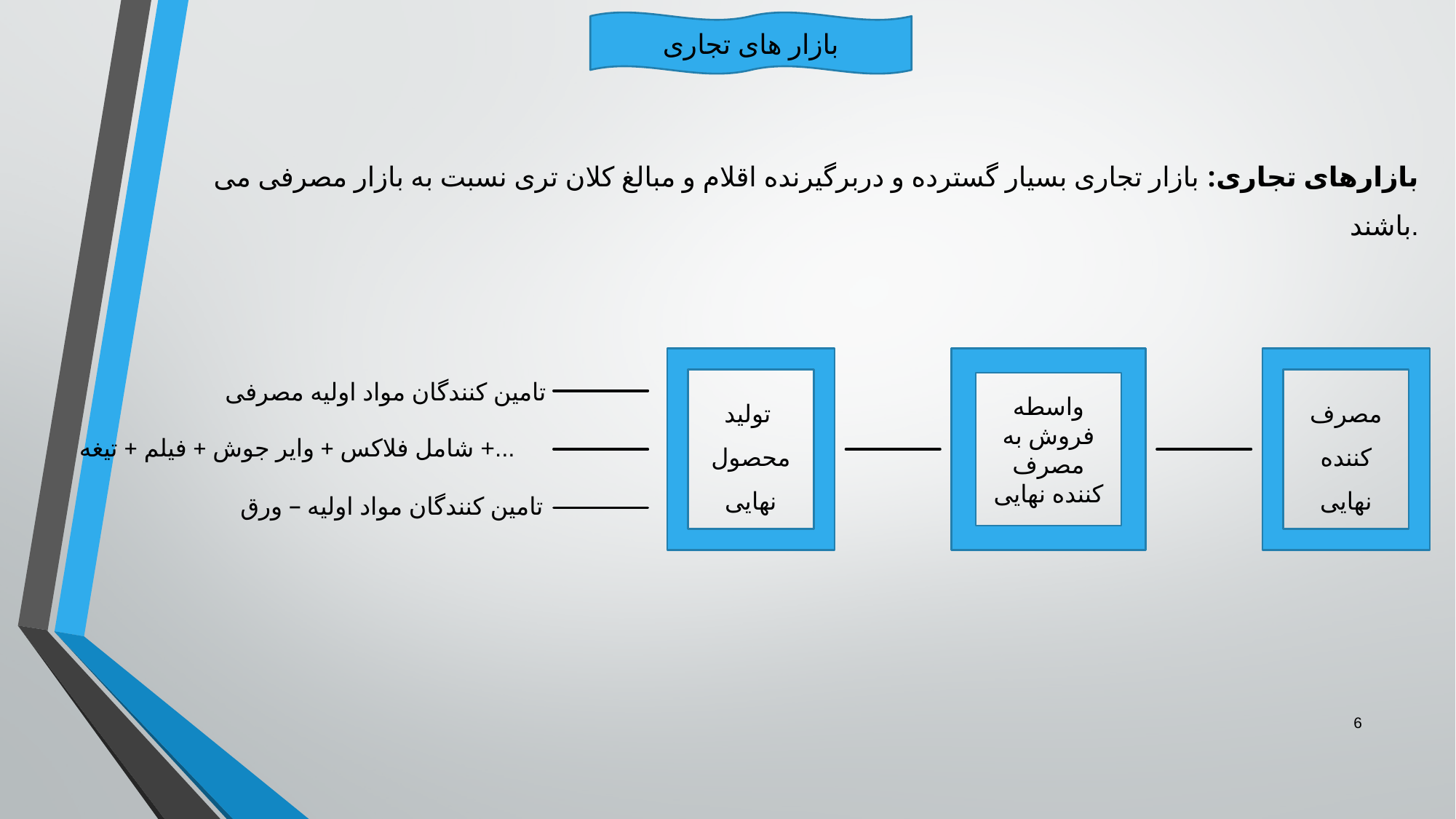

بازارهای تجاری: بازار تجاری بسیار گسترده و دربرگیرنده اقلام و مبالغ کلان تری نسبت به بازار مصرفی می باشند.
بازار های تجاری
تولید
محصول نهایی
واسطه فروش به مصرف کننده نهایی
مصرف کننده نهایی
تامین کنندگان مواد اولیه مصرفی

شامل فلاکس + وایر جوش + فیلم + تیغه +...

تامین کنندگان مواد اولیه – ورق

6